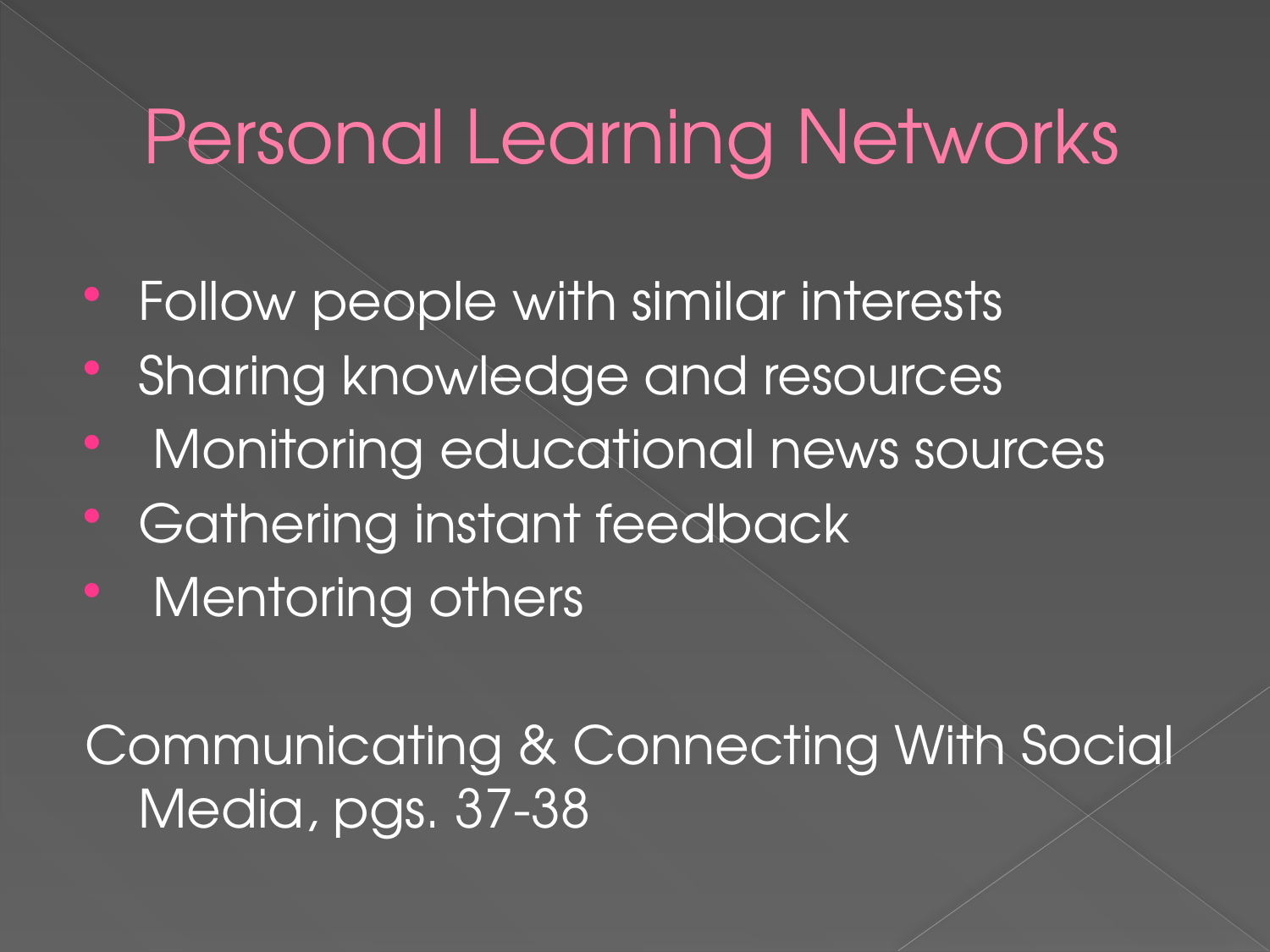

# Personal Learning Networks
Follow people with similar interests
Sharing knowledge and resources
 Monitoring educational news sources
Gathering instant feedback
 Mentoring others

Communicating & Connecting With Social Media, pgs. 37-38